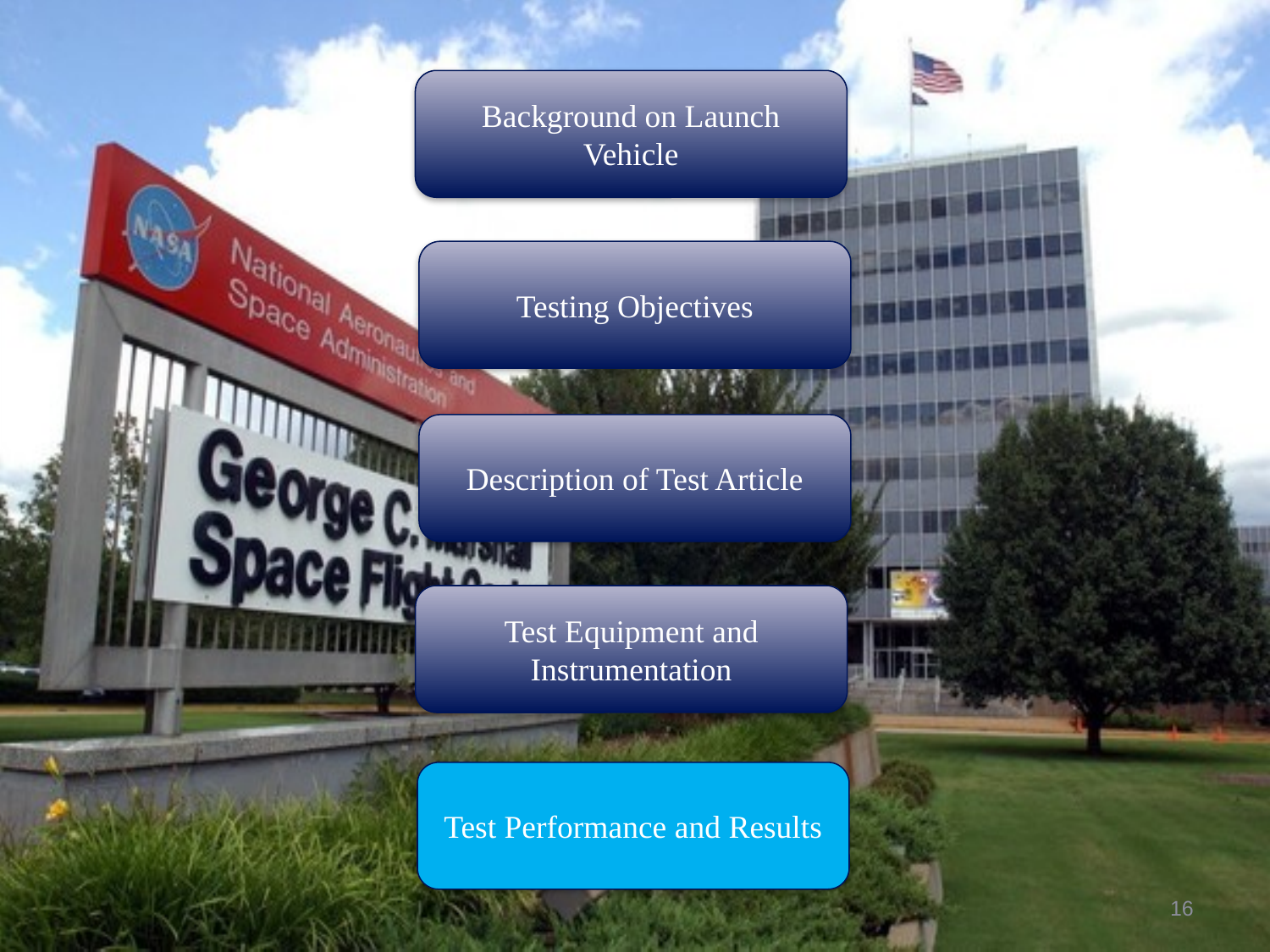

Background on Launch Vehicle
Testing Objectives
Description of Test Article
Test Equipment and Instrumentation
Test Performance and Results
16